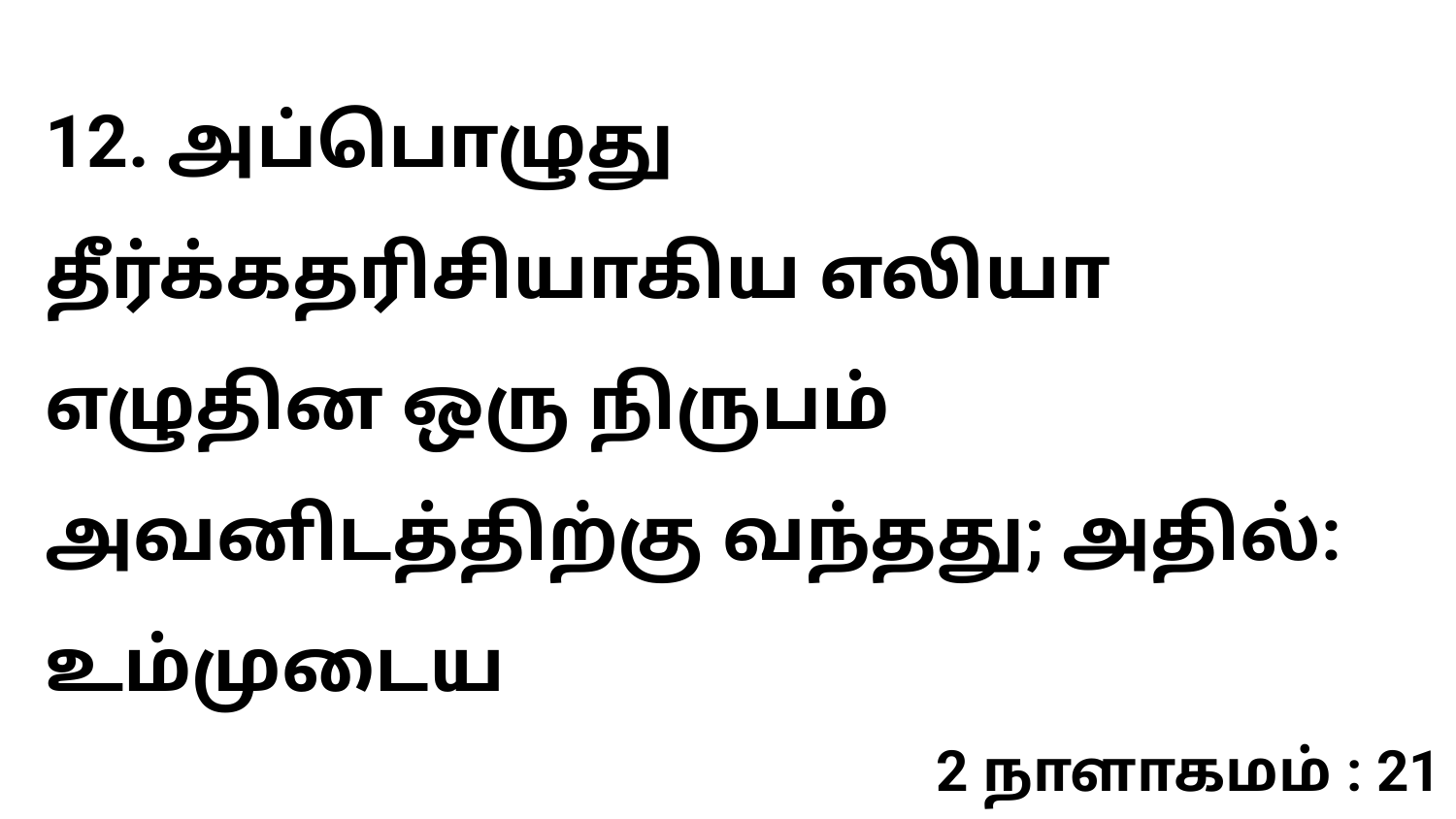

12. அப்பொழுது தீர்க்கதரிசியாகிய எலியா எழுதின ஒரு நிருபம் அவனிடத்திற்கு வந்தது; அதில்: உம்முடைய
2 நாளாகமம் : 21